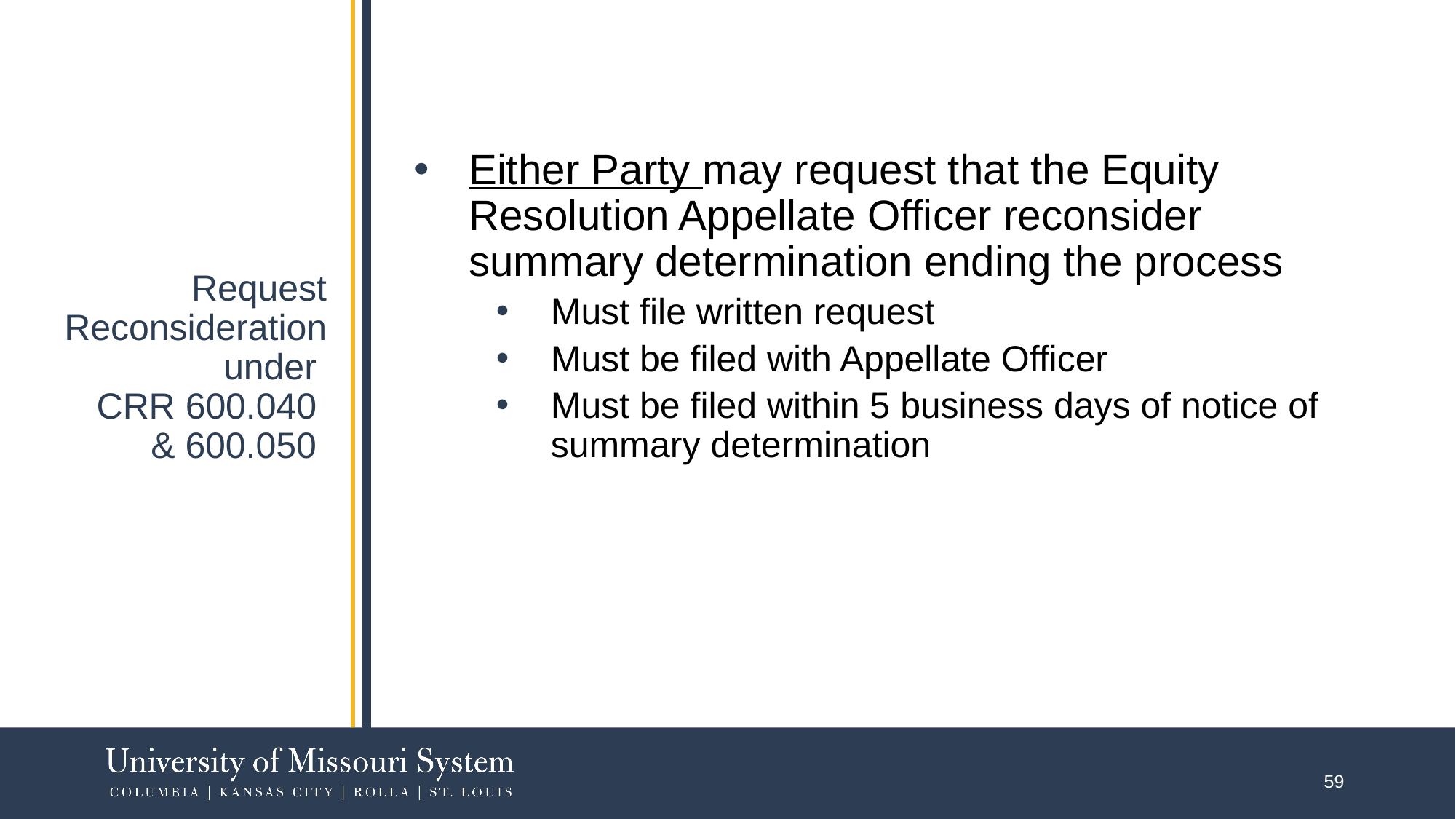

# Request Reconsideration under CRR 600.040 & 600.050
Either Party may request that the Equity Resolution Appellate Officer reconsider summary determination ending the process
Must file written request
Must be filed with Appellate Officer
Must be filed within 5 business days of notice of summary determination

59